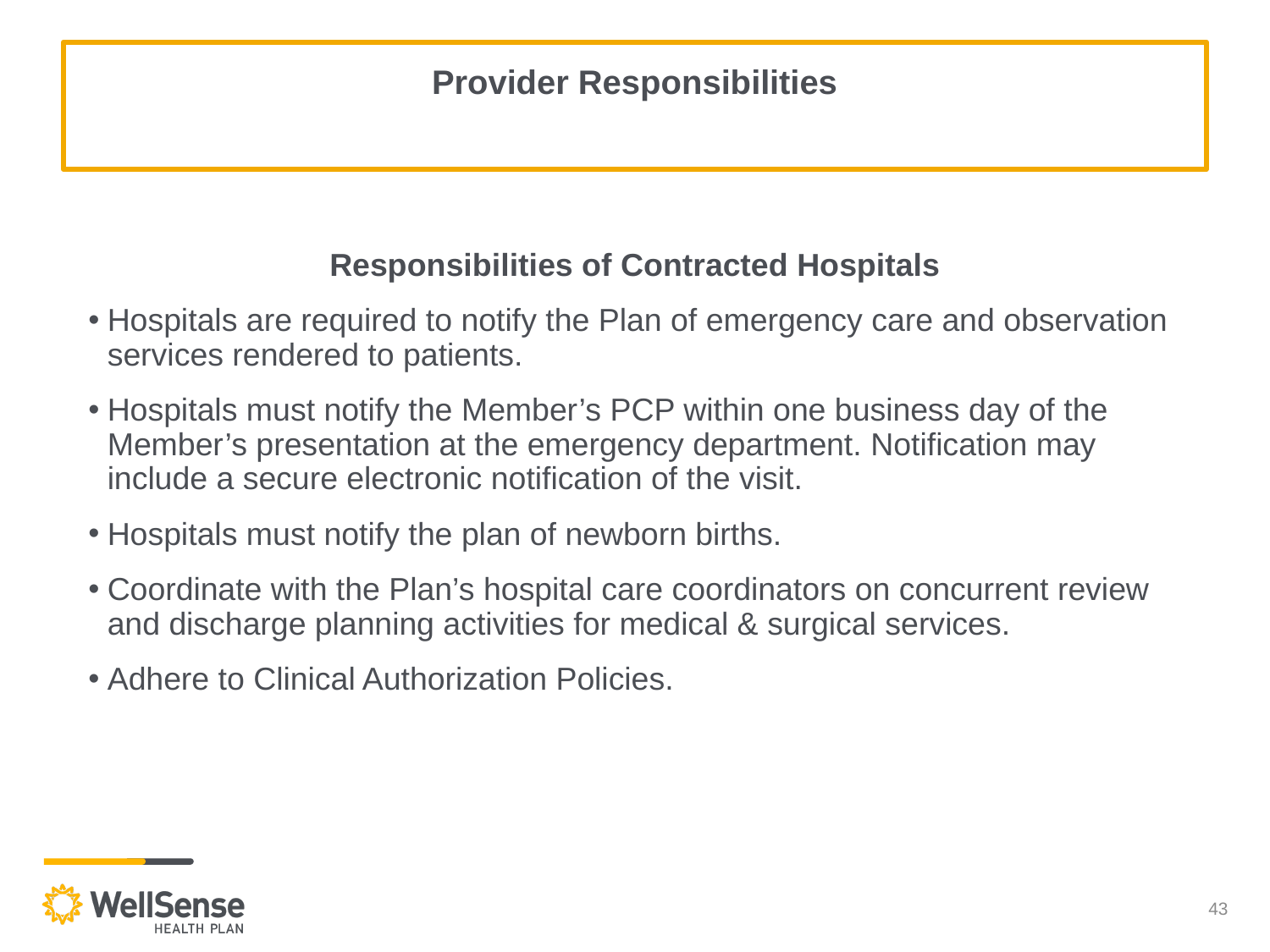

# Provider Responsibilities

Responsibilities of Contracted Hospitals
Hospitals are required to notify the Plan of emergency care and observation services rendered to patients.
Hospitals must notify the Member’s PCP within one business day of the Member’s presentation at the emergency department. Notification may include a secure electronic notification of the visit.
Hospitals must notify the plan of newborn births.
Coordinate with the Plan’s hospital care coordinators on concurrent review and discharge planning activities for medical & surgical services.
Adhere to Clinical Authorization Policies.

43